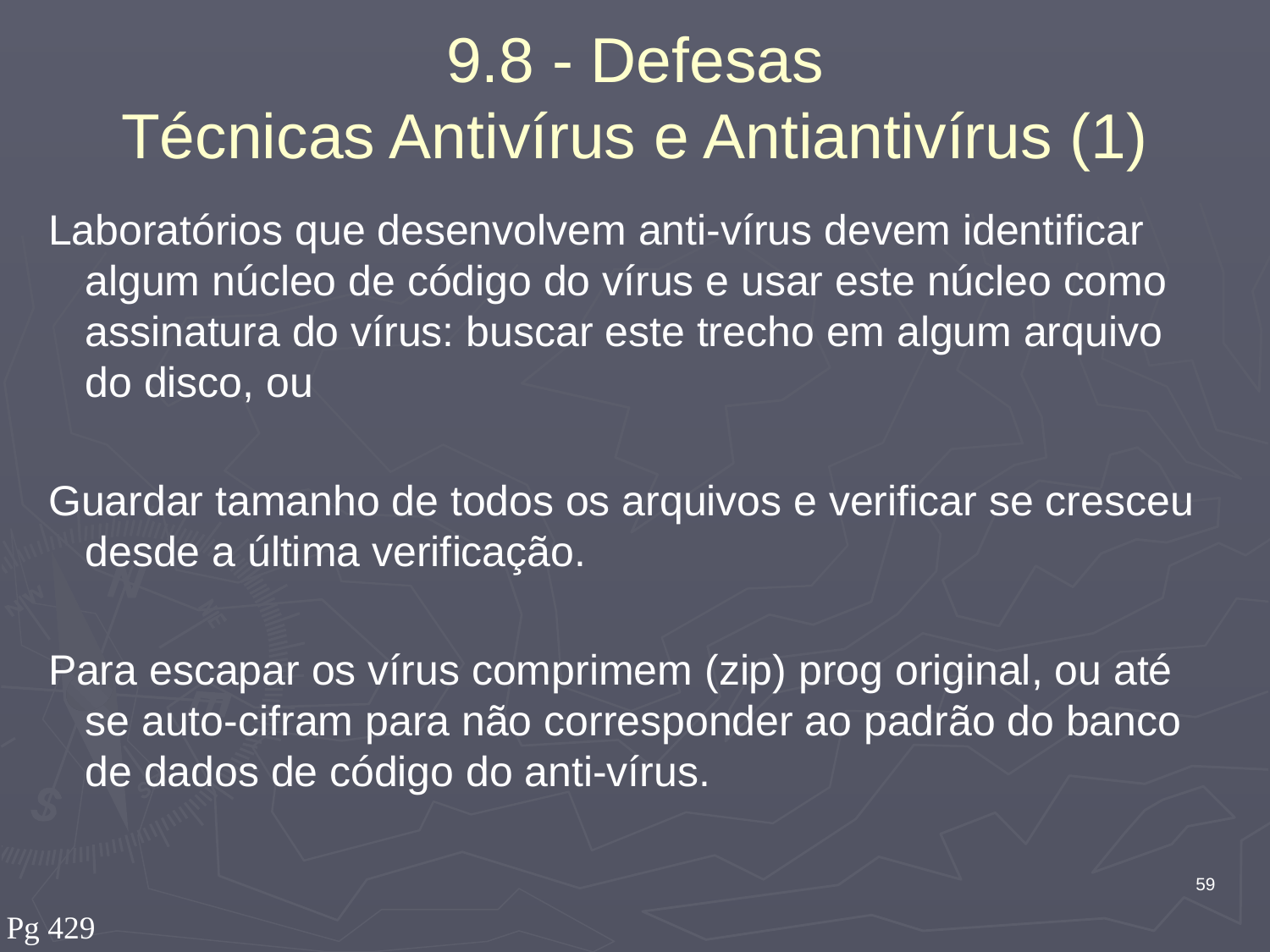

# 9.8 - Defesas Técnicas Antivírus e Antiantivírus (1)
Laboratórios que desenvolvem anti-vírus devem identificar algum núcleo de código do vírus e usar este núcleo como assinatura do vírus: buscar este trecho em algum arquivo do disco, ou

Guardar tamanho de todos os arquivos e verificar se cresceu desde a última verificação.

Para escapar os vírus comprimem (zip) prog original, ou até se auto-cifram para não corresponder ao padrão do banco de dados de código do anti-vírus.

59
Pg 429